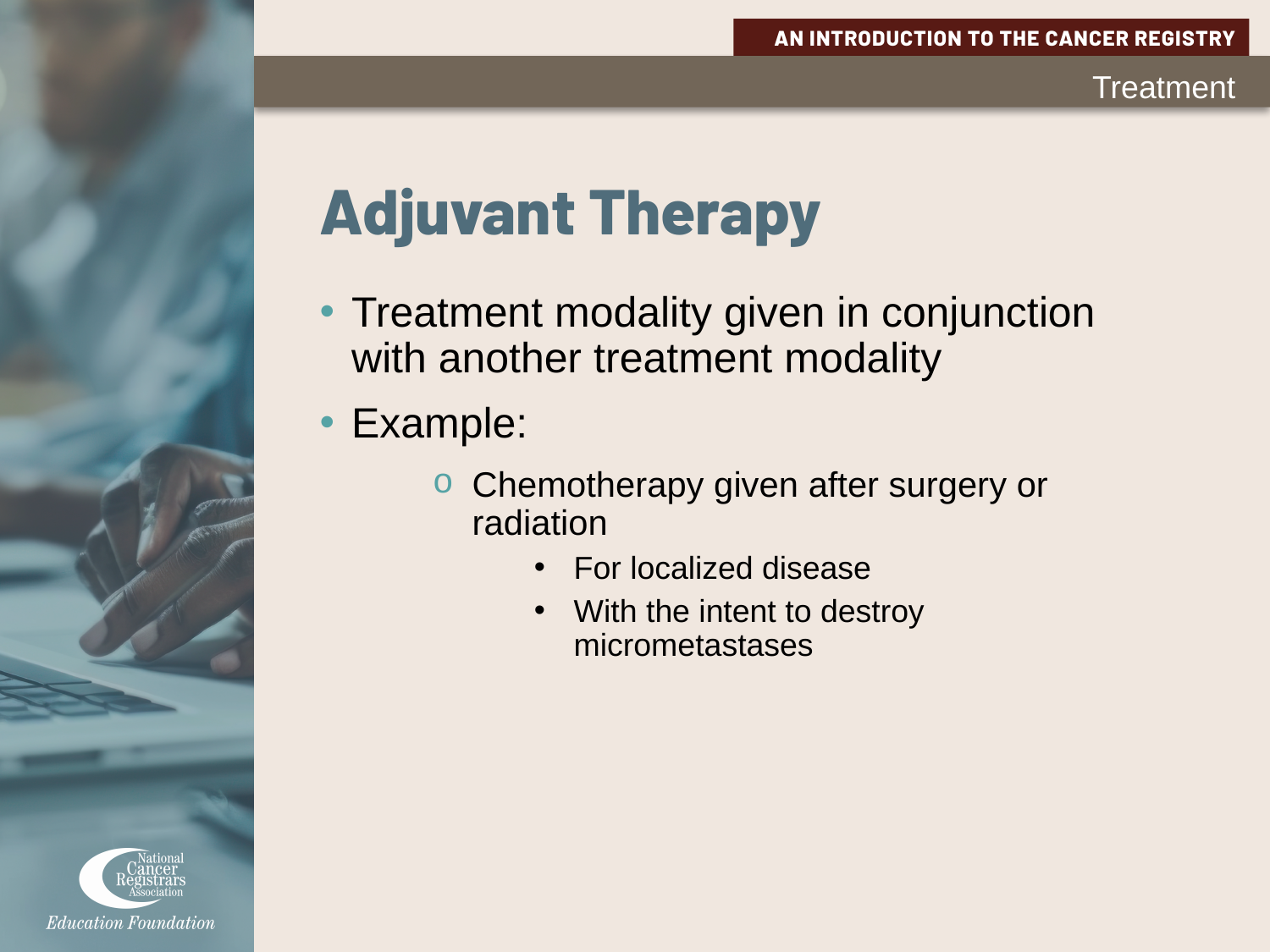

# Adjuvant Therapy
Treatment modality given in conjunction with another treatment modality
Example:
Chemotherapy given after surgery or radiation
For localized disease
With the intent to destroy micrometastases